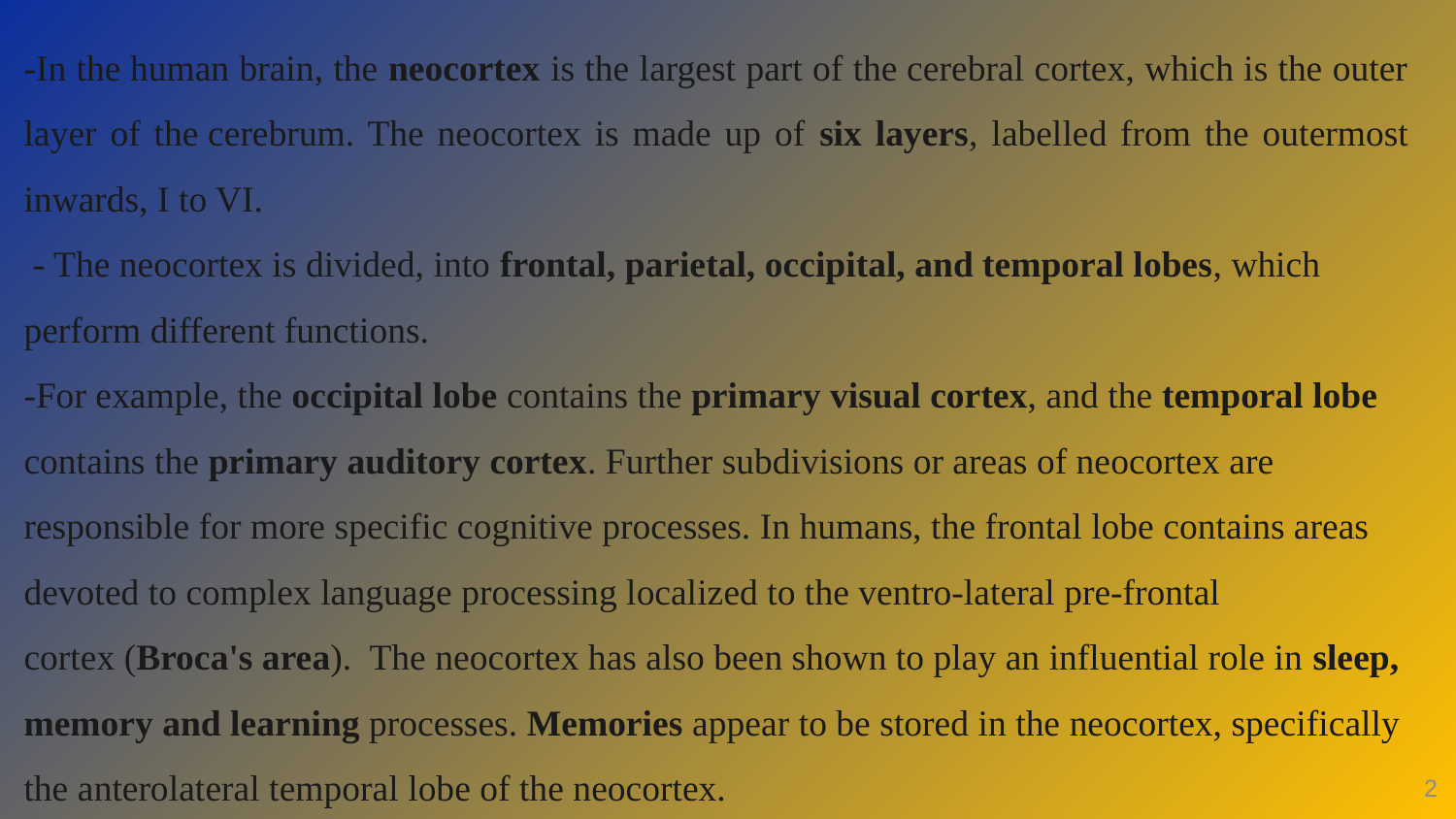

#

-In the human brain, the neocortex is the largest part of the cerebral cortex, which is the outer layer of the cerebrum. The neocortex is made up of six layers, labelled from the outermost inwards, I to VI.
 - The neocortex is divided, into frontal, parietal, occipital, and temporal lobes, which perform different functions.
-For example, the occipital lobe contains the primary visual cortex, and the temporal lobe contains the primary auditory cortex. Further subdivisions or areas of neocortex are responsible for more specific cognitive processes. In humans, the frontal lobe contains areas devoted to complex language processing localized to the ventro-lateral pre-frontal cortex (Broca's area).  The neocortex has also been shown to play an influential role in sleep, memory and learning processes. Memories appear to be stored in the neocortex, specifically the anterolateral temporal lobe of the neocortex.

2